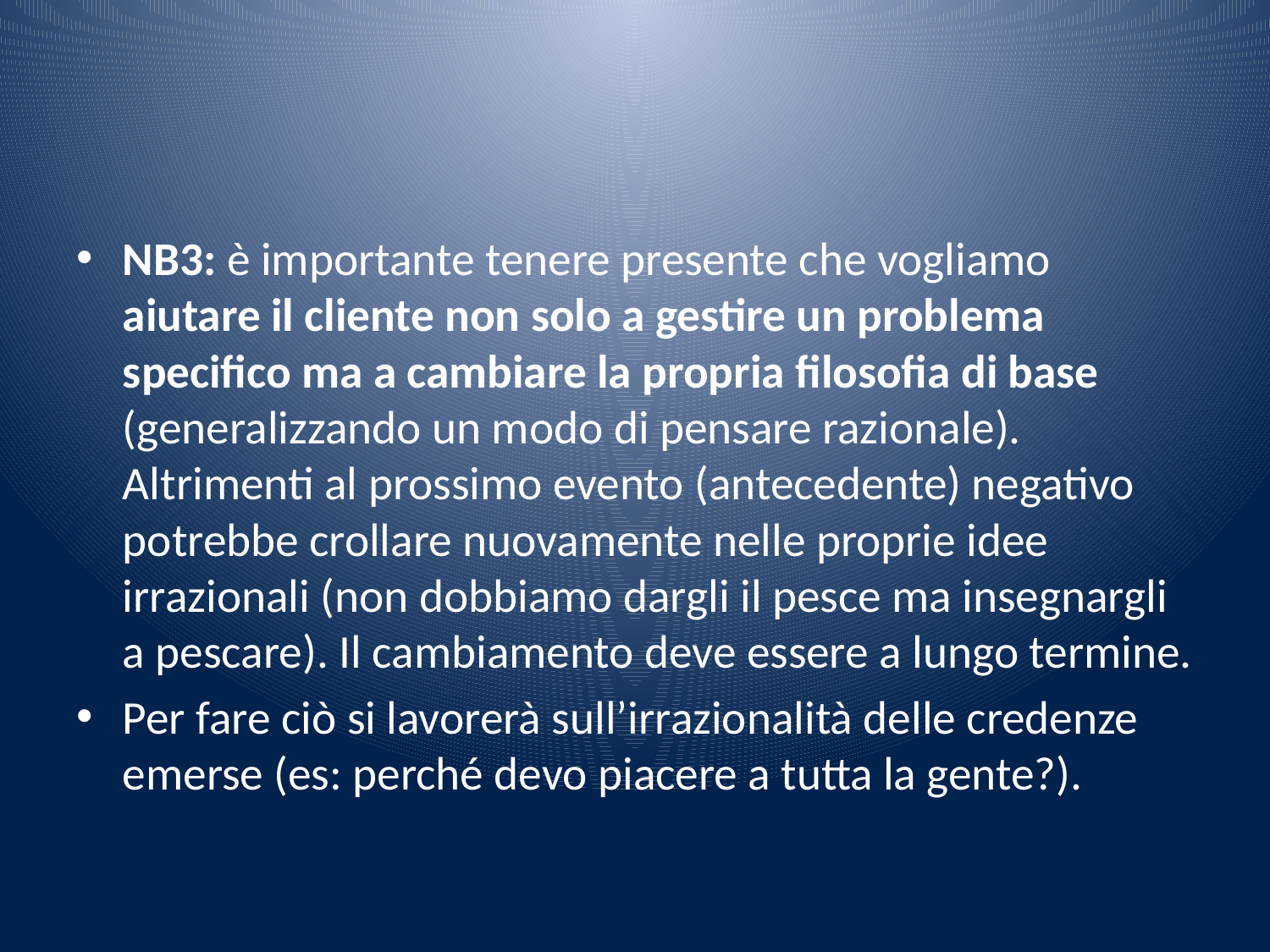

#
NB3: è importante tenere presente che vogliamo aiutare il cliente non solo a gestire un problema specifico ma a cambiare la propria filosofia di base (generalizzando un modo di pensare razionale). Altrimenti al prossimo evento (antecedente) negativo potrebbe crollare nuovamente nelle proprie idee irrazionali (non dobbiamo dargli il pesce ma insegnargli a pescare). Il cambiamento deve essere a lungo termine.
Per fare ciò si lavorerà sull’irrazionalità delle credenze emerse (es: perché devo piacere a tutta la gente?).